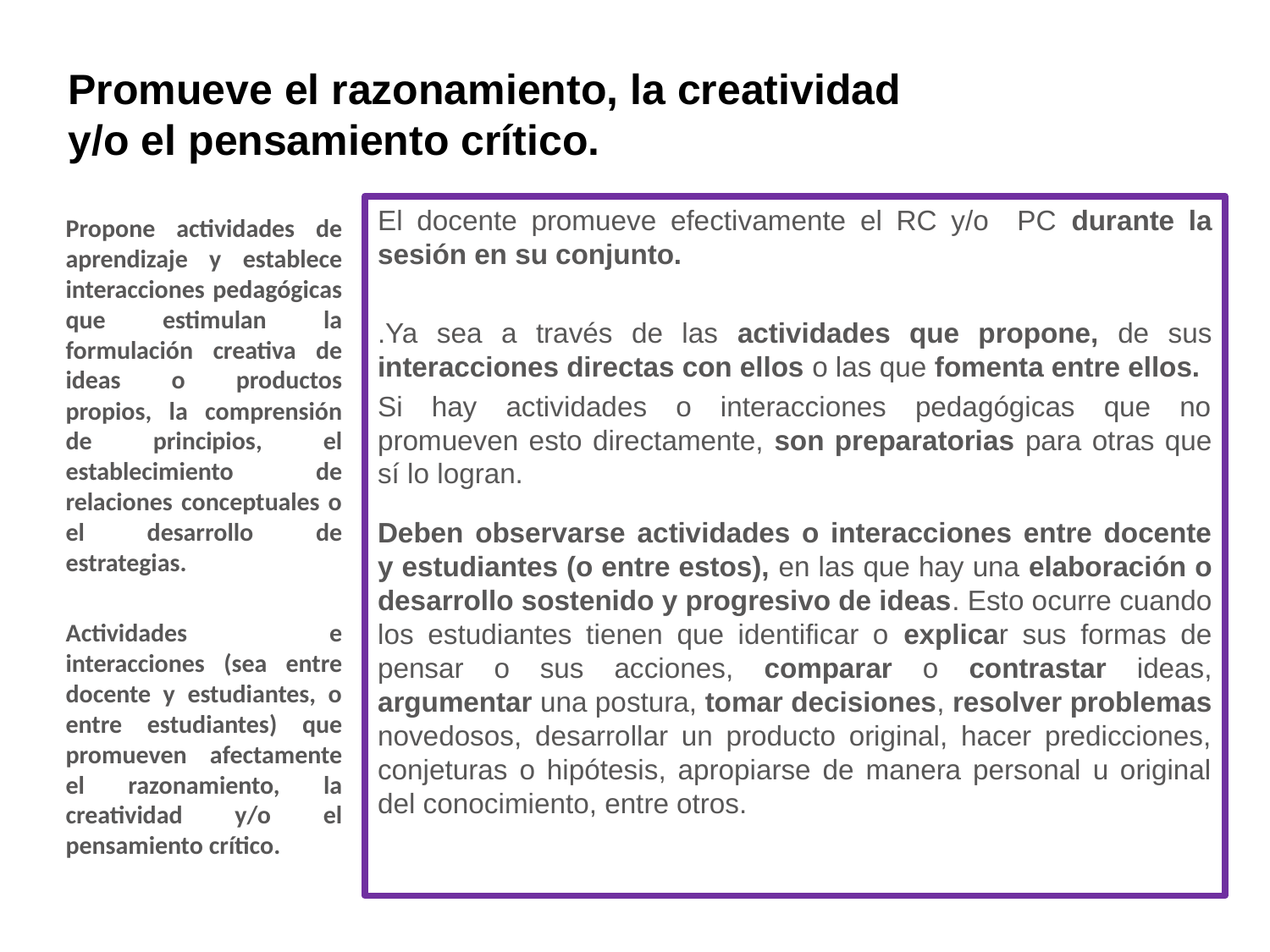

Promueve el razonamiento, la creatividad y/o el pensamiento crítico.
El docente promueve efectivamente el RC y/o  PC durante la sesión en su conjunto.

.Ya sea a través de las actividades que propone, de sus interacciones directas con ellos o las que fomenta entre ellos.
Si hay actividades o interacciones pedagógicas que no promueven esto directamente, son preparatorias para otras que sí lo logran.

Deben observarse actividades o interacciones entre docente y estudiantes (o entre estos), en las que hay una elaboración o desarrollo sostenido y progresivo de ideas. Esto ocurre cuando los estudiantes tienen que identificar o explicar sus formas de pensar o sus acciones, comparar o contrastar ideas, argumentar una postura, tomar decisiones, resolver problemas novedosos, desarrollar un producto original, hacer predicciones, conjeturas o hipótesis, apropiarse de manera personal u original del conocimiento, entre otros.
Propone actividades de aprendizaje y establece interacciones pedagógicas que estimulan la formulación creativa de ideas o productos propios, la comprensión de principios, el establecimiento de relaciones conceptuales o el desarrollo de estrategias.

Actividades e interacciones (sea entre docente y estudiantes, o entre estudiantes) que promueven afectamente el razonamiento, la creatividad y/o el pensamiento crítico.